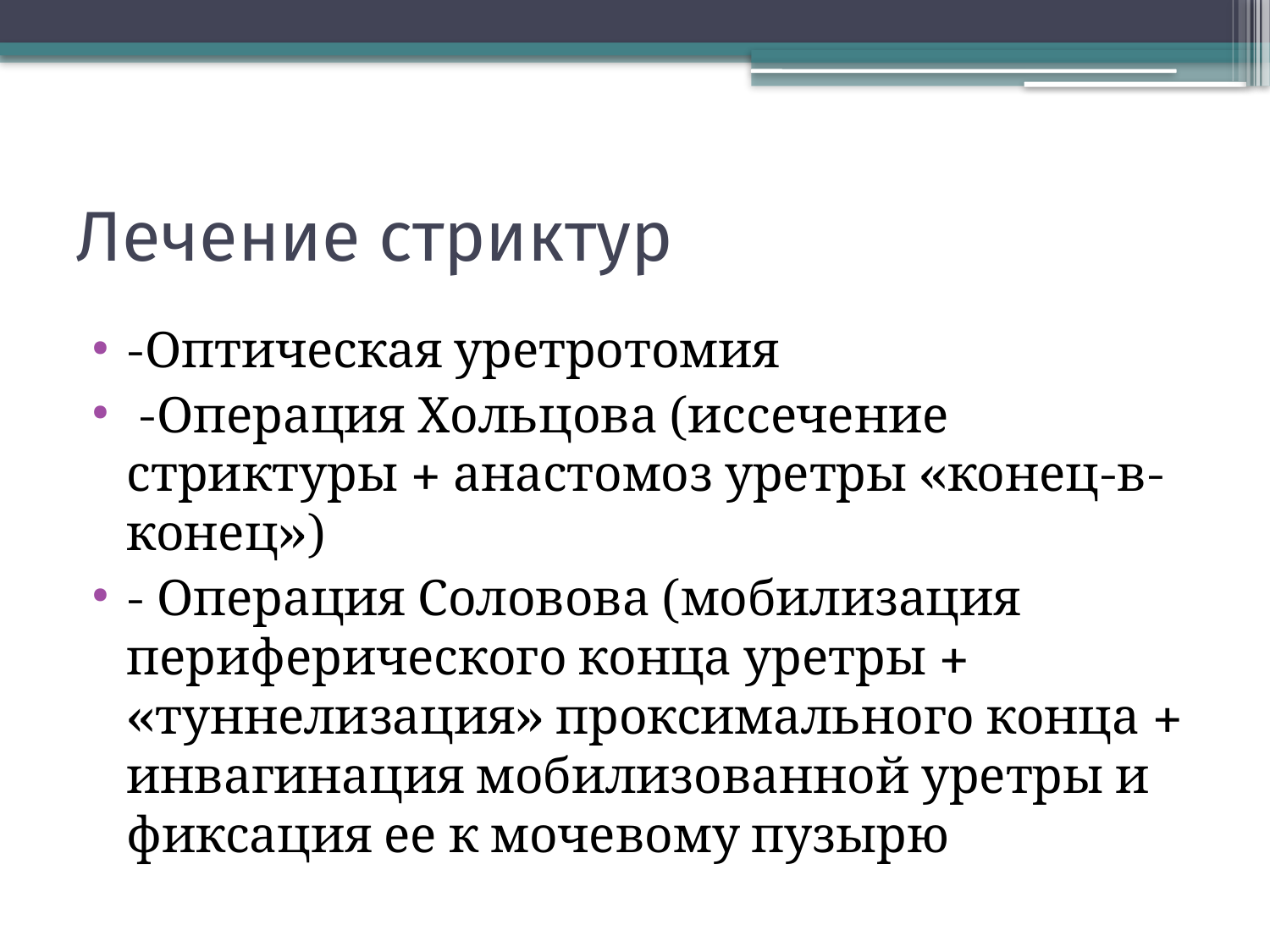

# Лечение стриктур
-Оптическая уретротомия
 -Операция Хольцова (иссечение стриктуры + анастомоз уретры «конец-в-конец»)
- Операция Соловова (мобилизация периферического конца уретры + «туннелизация» проксимального конца + инвагинация мобилизованной уретры и фиксация ее к мочевому пузырю